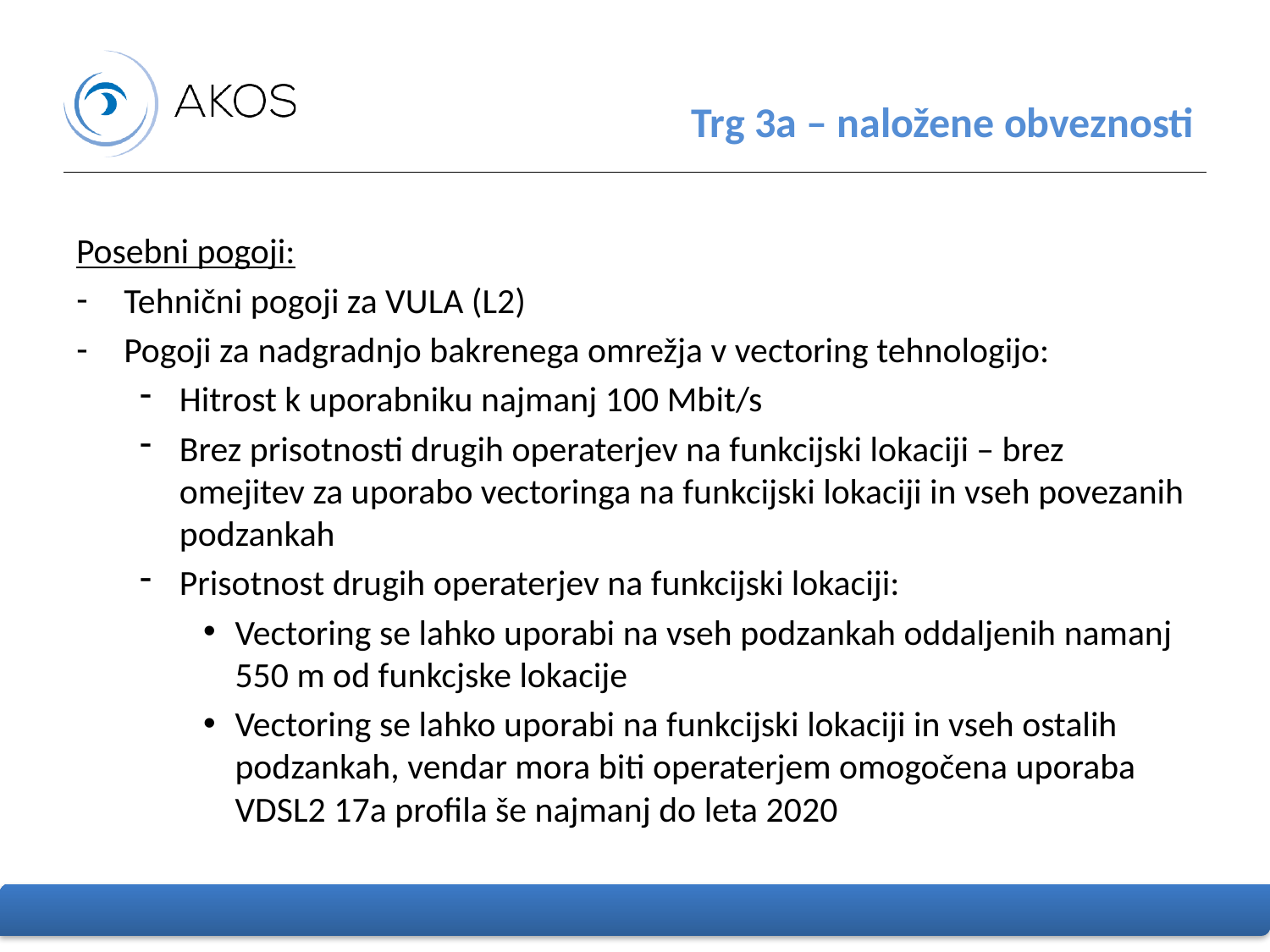

# Trg 3a – naložene obveznosti
Posebni pogoji:
Tehnični pogoji za VULA (L2)
Pogoji za nadgradnjo bakrenega omrežja v vectoring tehnologijo:
Hitrost k uporabniku najmanj 100 Mbit/s
Brez prisotnosti drugih operaterjev na funkcijski lokaciji – brez omejitev za uporabo vectoringa na funkcijski lokaciji in vseh povezanih podzankah
Prisotnost drugih operaterjev na funkcijski lokaciji:
Vectoring se lahko uporabi na vseh podzankah oddaljenih namanj 550 m od funkcjske lokacije
Vectoring se lahko uporabi na funkcijski lokaciji in vseh ostalih podzankah, vendar mora biti operaterjem omogočena uporaba VDSL2 17a profila še najmanj do leta 2020